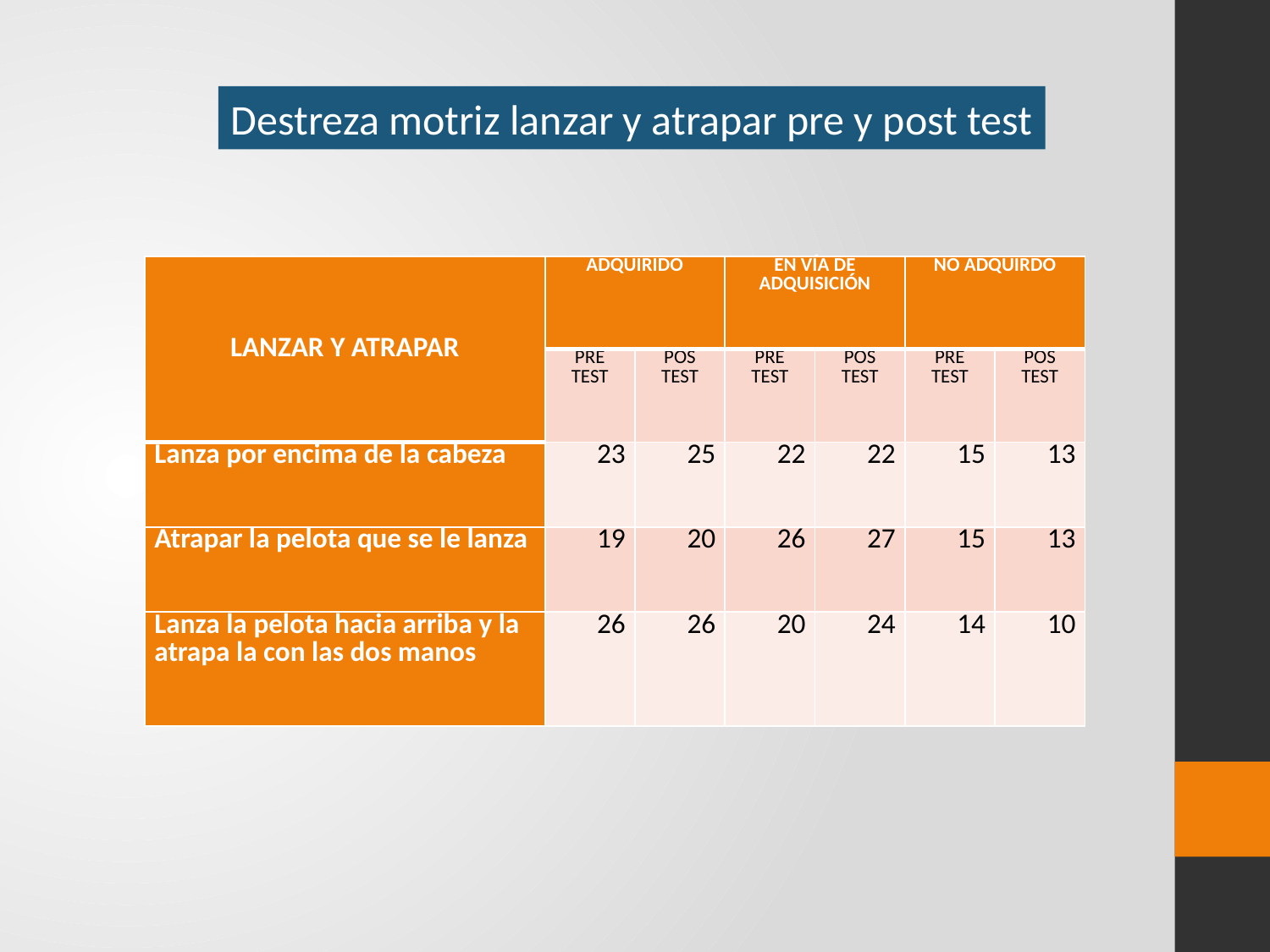

Destreza motriz lanzar y atrapar pre y post test
| LANZAR Y ATRAPAR | ADQUIRIDO |  | EN VÍA DE ADQUISICIÓN |  | NO ADQUIRDO |  |
| --- | --- | --- | --- | --- | --- | --- |
|  | PRE TEST | POS TEST | PRE TEST | POS TEST | PRE TEST | POS TEST |
| Lanza por encima de la cabeza | 23 | 25 | 22 | 22 | 15 | 13 |
| Atrapar la pelota que se le lanza | 19 | 20 | 26 | 27 | 15 | 13 |
| Lanza la pelota hacia arriba y la atrapa la con las dos manos | 26 | 26 | 20 | 24 | 14 | 10 |